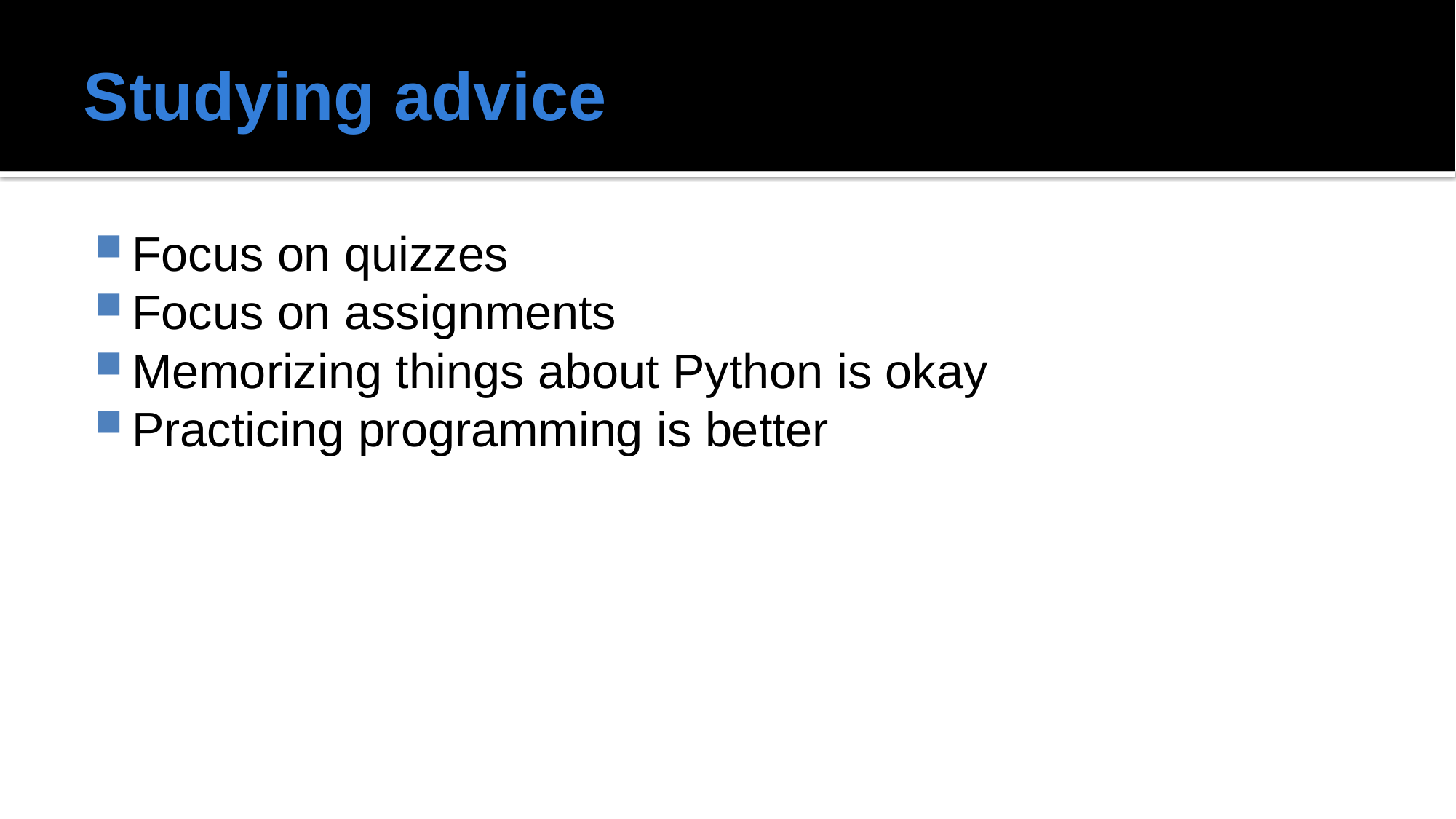

# Studying advice
Focus on quizzes
Focus on assignments
Memorizing things about Python is okay
Practicing programming is better